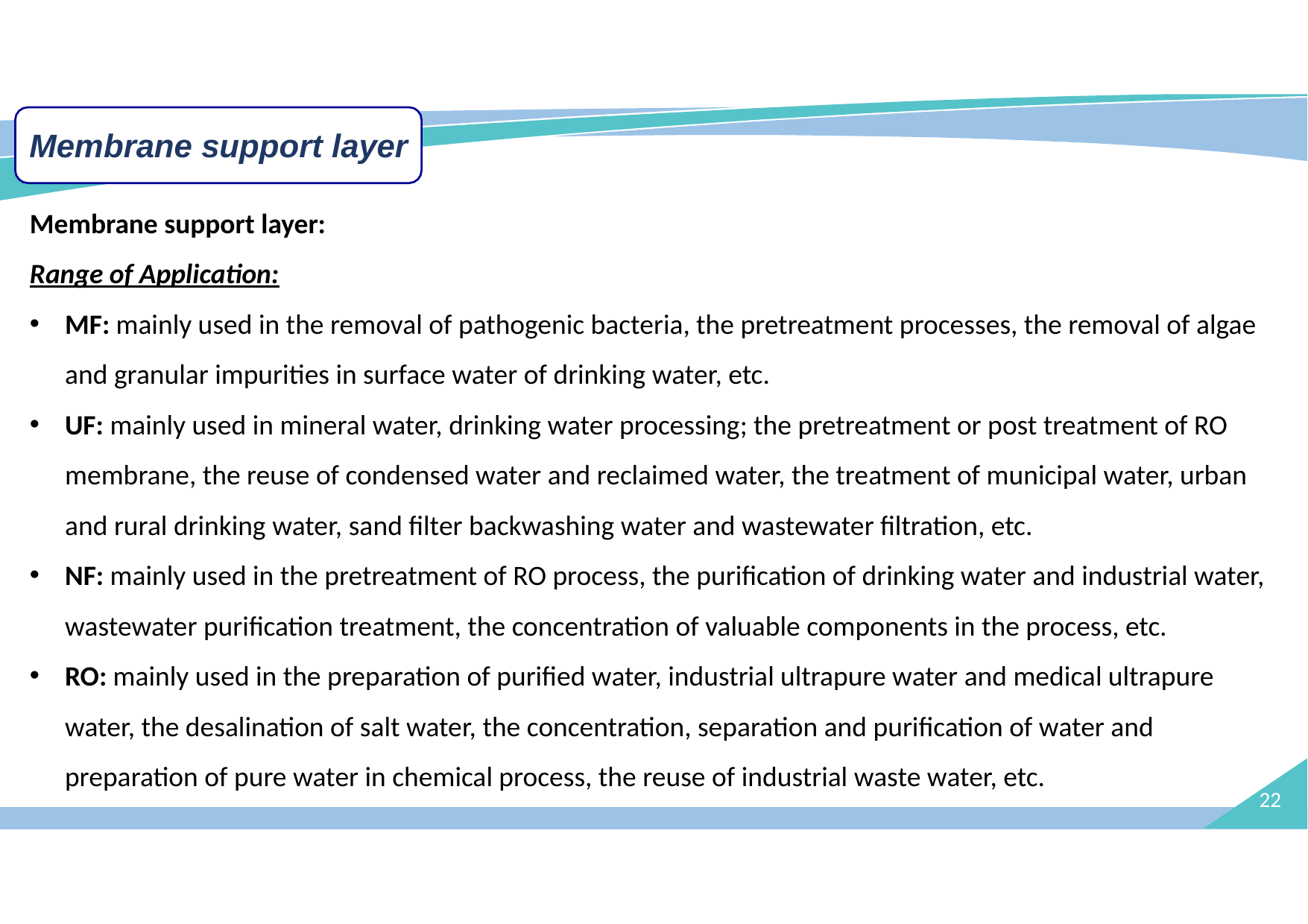

# Membrane support layer
Membrane support layer:
Range of Application:
MF: mainly used in the removal of pathogenic bacteria, the pretreatment processes, the removal of algae and granular impurities in surface water of drinking water, etc.
UF: mainly used in mineral water, drinking water processing; the pretreatment or post treatment of RO membrane, the reuse of condensed water and reclaimed water, the treatment of municipal water, urban and rural drinking water, sand filter backwashing water and wastewater filtration, etc.
NF: mainly used in the pretreatment of RO process, the purification of drinking water and industrial water, wastewater purification treatment, the concentration of valuable components in the process, etc.
RO: mainly used in the preparation of purified water, industrial ultrapure water and medical ultrapure water, the desalination of salt water, the concentration, separation and purification of water and preparation of pure water in chemical process, the reuse of industrial waste water, etc.
22